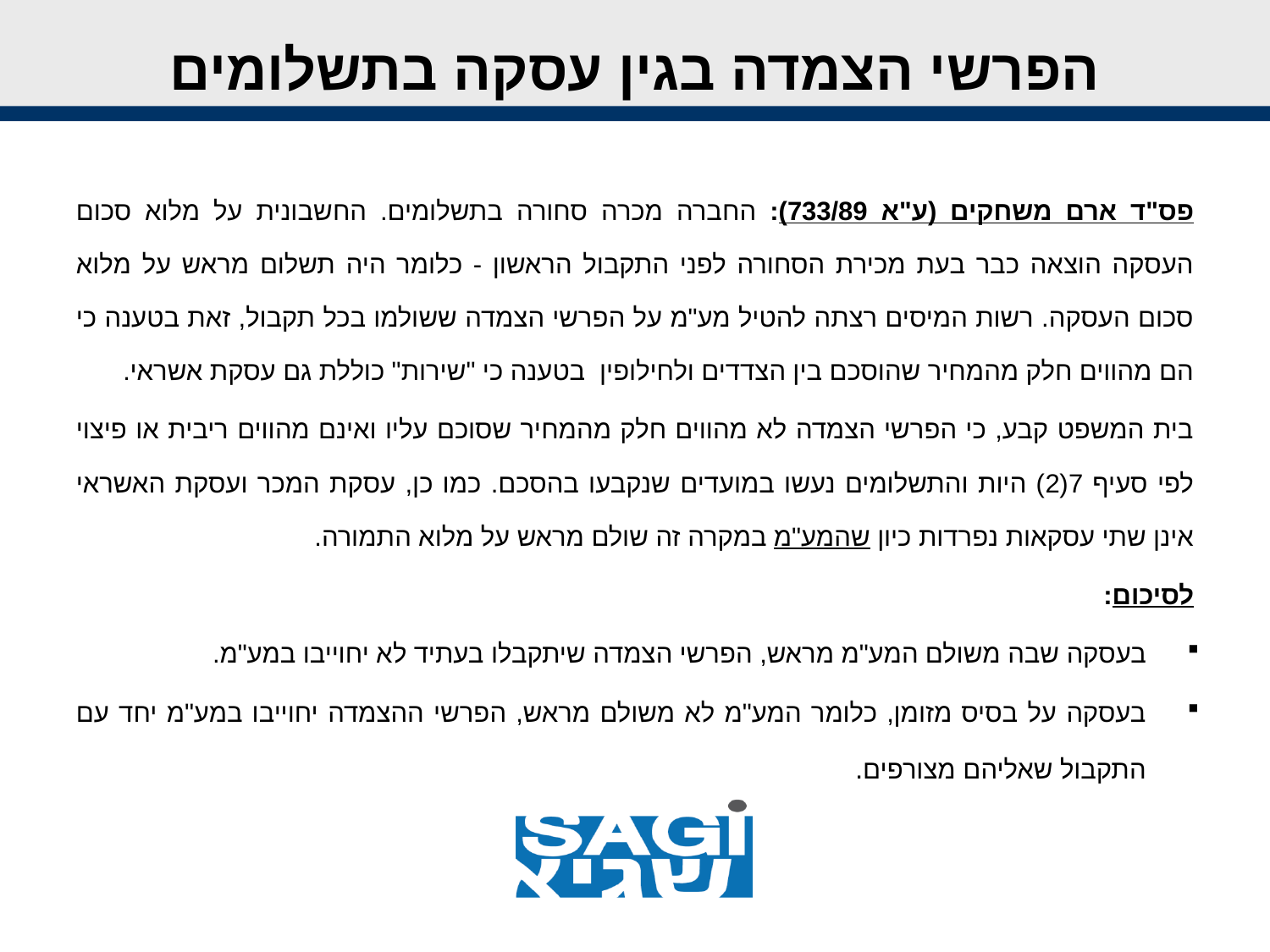

# הפרשי הצמדה בגין עסקה בתשלומים
פס"ד ארם משחקים (ע"א 733/89): החברה מכרה סחורה בתשלומים. החשבונית על מלוא סכום העסקה הוצאה כבר בעת מכירת הסחורה לפני התקבול הראשון - כלומר היה תשלום מראש על מלוא סכום העסקה. רשות המיסים רצתה להטיל מע"מ על הפרשי הצמדה ששולמו בכל תקבול, זאת בטענה כי הם מהווים חלק מהמחיר שהוסכם בין הצדדים ולחילופין  בטענה כי "שירות" כוללת גם עסקת אשראי.
בית המשפט קבע, כי הפרשי הצמדה לא מהווים חלק מהמחיר שסוכם עליו ואינם מהווים ריבית או פיצוי לפי סעיף 7(2) היות והתשלומים נעשו במועדים שנקבעו בהסכם. כמו כן, עסקת המכר ועסקת האשראי אינן שתי עסקאות נפרדות כיון שהמע"מ במקרה זה שולם מראש על מלוא התמורה.
לסיכום:
בעסקה שבה משולם המע"מ מראש, הפרשי הצמדה שיתקבלו בעתיד לא יחוייבו במע"מ.
בעסקה על בסיס מזומן, כלומר המע"מ לא משולם מראש, הפרשי ההצמדה יחוייבו במע"מ יחד עם התקבול שאליהם מצורפים.